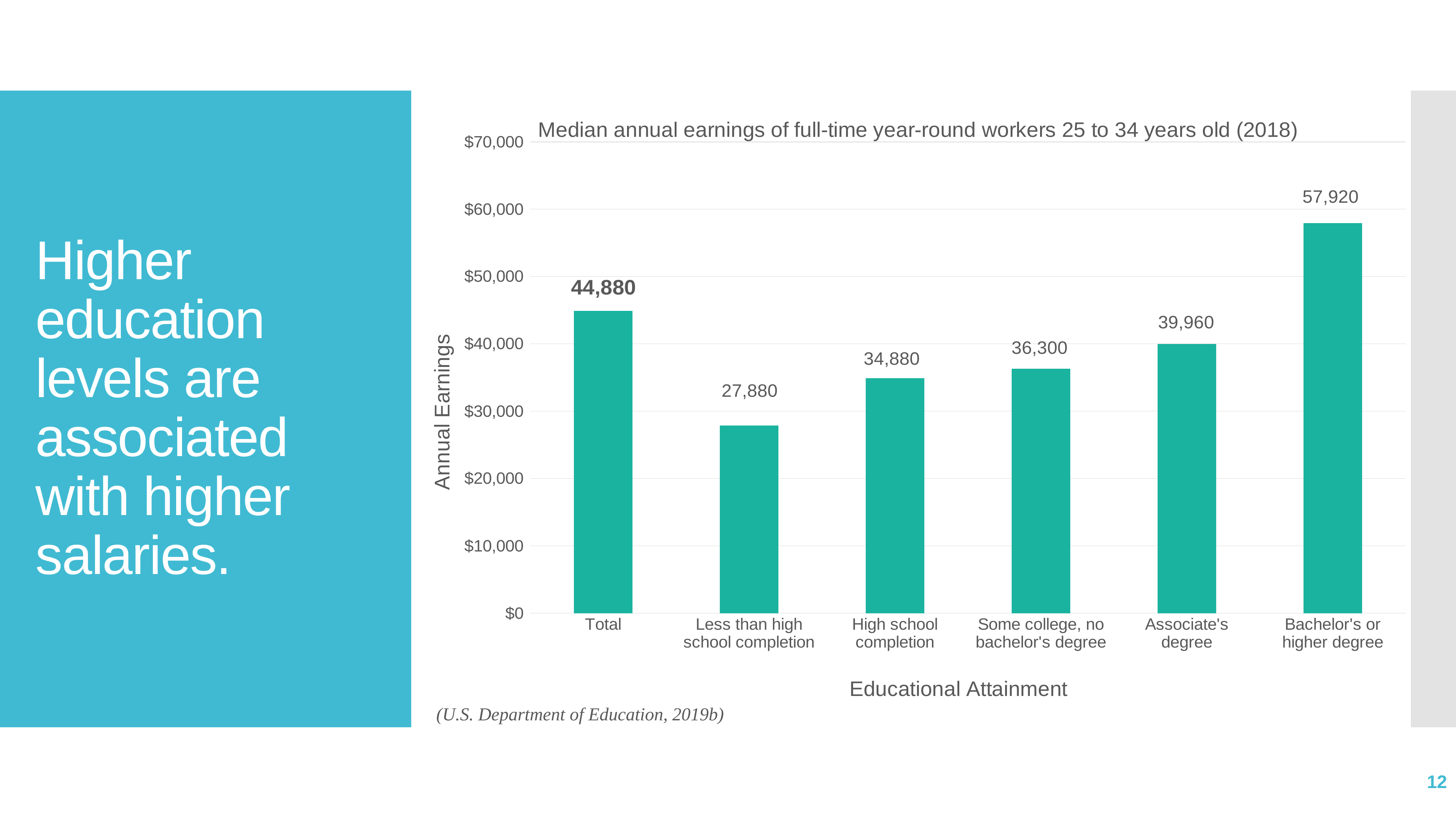

### Chart: Median annual earnings of full-time year-round workers 25 to 34 years old (2018)

| Category |  |
|---|---|
| Total | 44880.0 |
| Less than high school completion | 27880.0 |
| High school completion | 34880.0 |
| Some college, no bachelor's degree | 36300.0 |
| Associate's degree | 39960.0 |
| Bachelor's or higher degree | 57920.0 |
# Higher education levels are associated with higher salaries.
(U.S. Department of Education, 2019b)
12